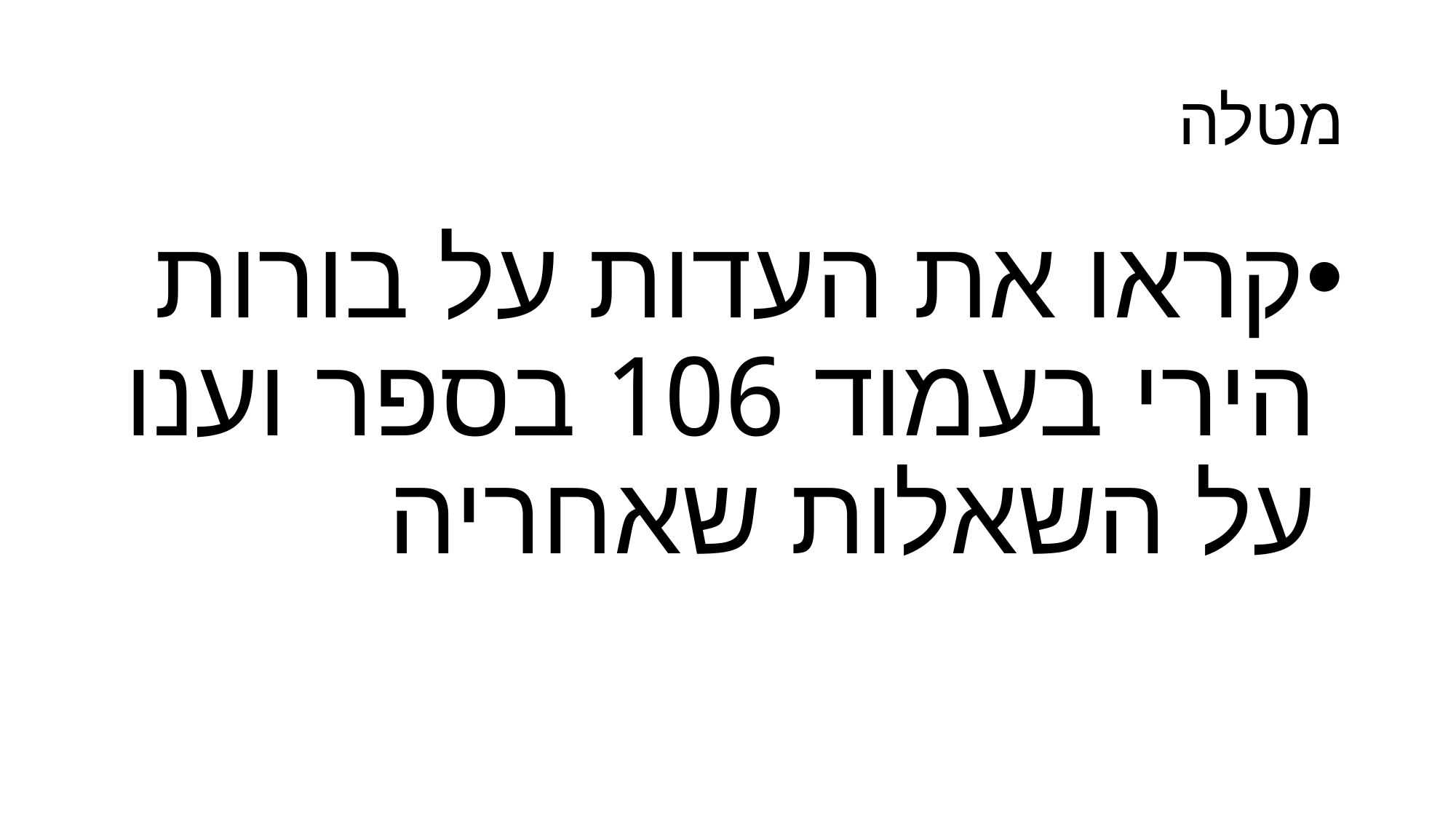

# מטלה
קראו את העדות על בורות הירי בעמוד 106 בספר וענו על השאלות שאחריה